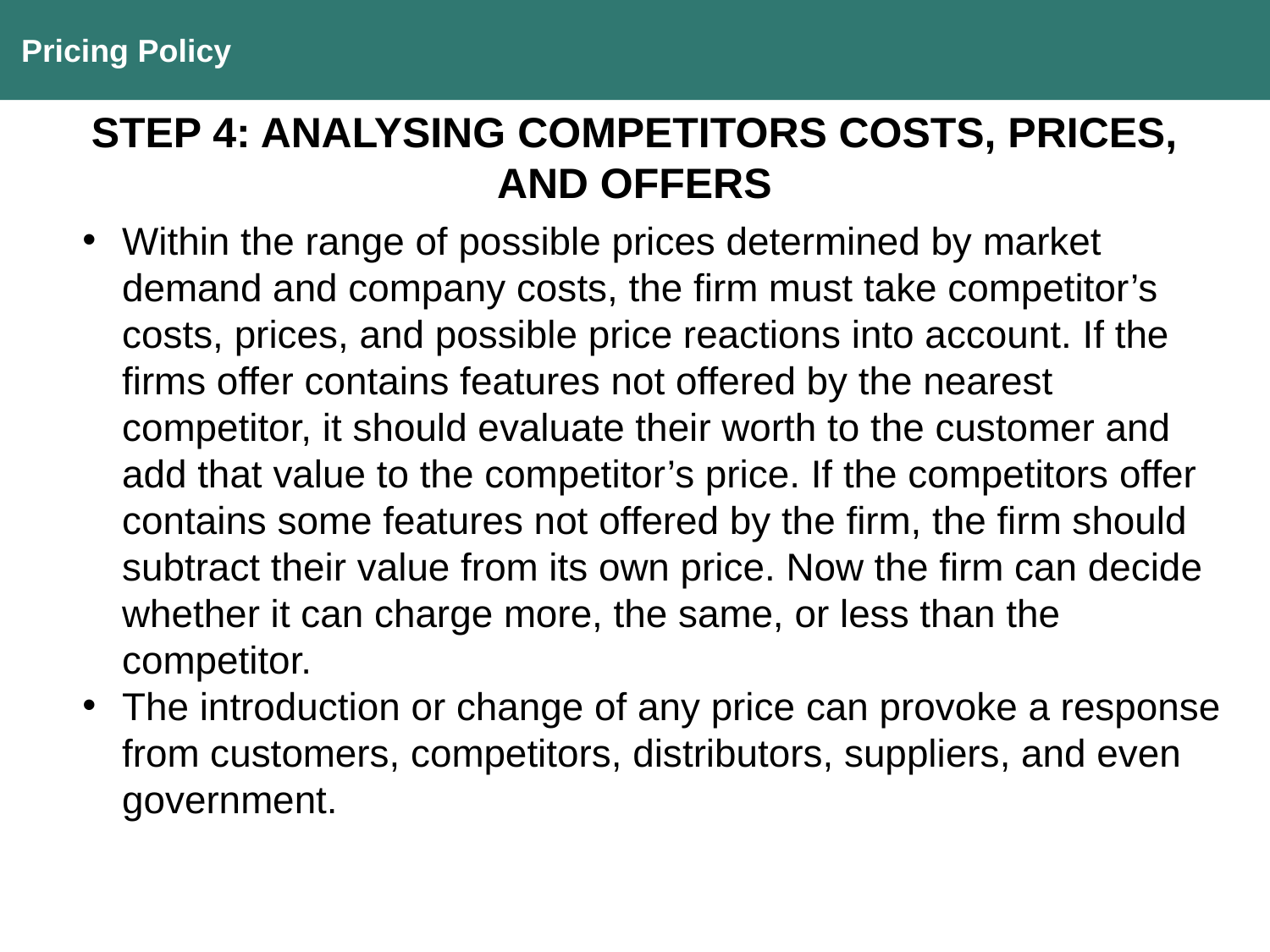

Pricing Policy
STEP 4: ANALYSING COMPETITORS COSTS, PRICES, AND OFFERS
Within the range of possible prices determined by market demand and company costs, the firm must take competitor’s costs, prices, and possible price reactions into account. If the firms offer contains features not offered by the nearest competitor, it should evaluate their worth to the customer and add that value to the competitor’s price. If the competitors offer contains some features not offered by the firm, the firm should subtract their value from its own price. Now the firm can decide whether it can charge more, the same, or less than the competitor.
The introduction or change of any price can provoke a response from customers, competitors, distributors, suppliers, and even government.